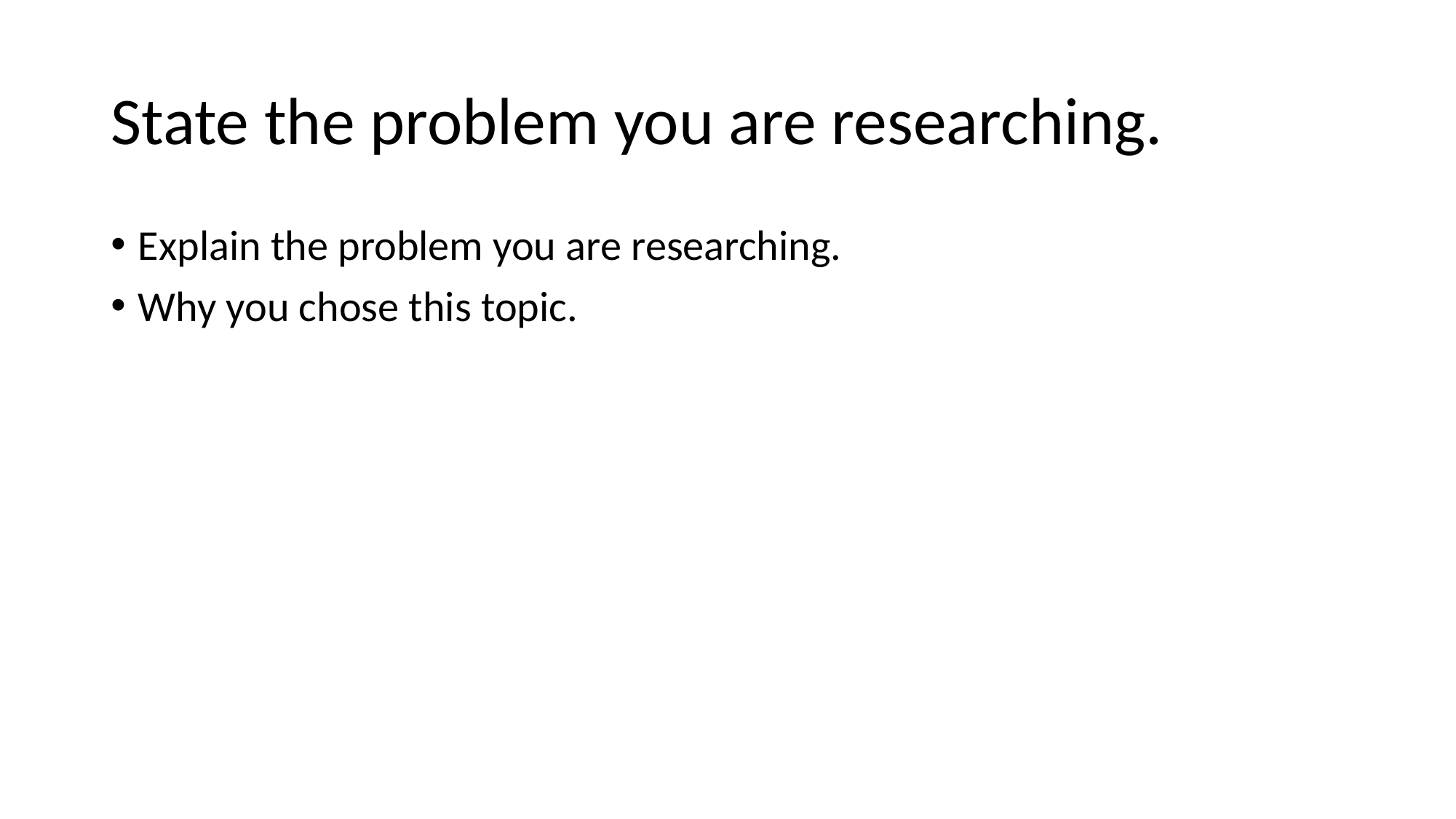

# State the problem you are researching.
Explain the problem you are researching.
Why you chose this topic.